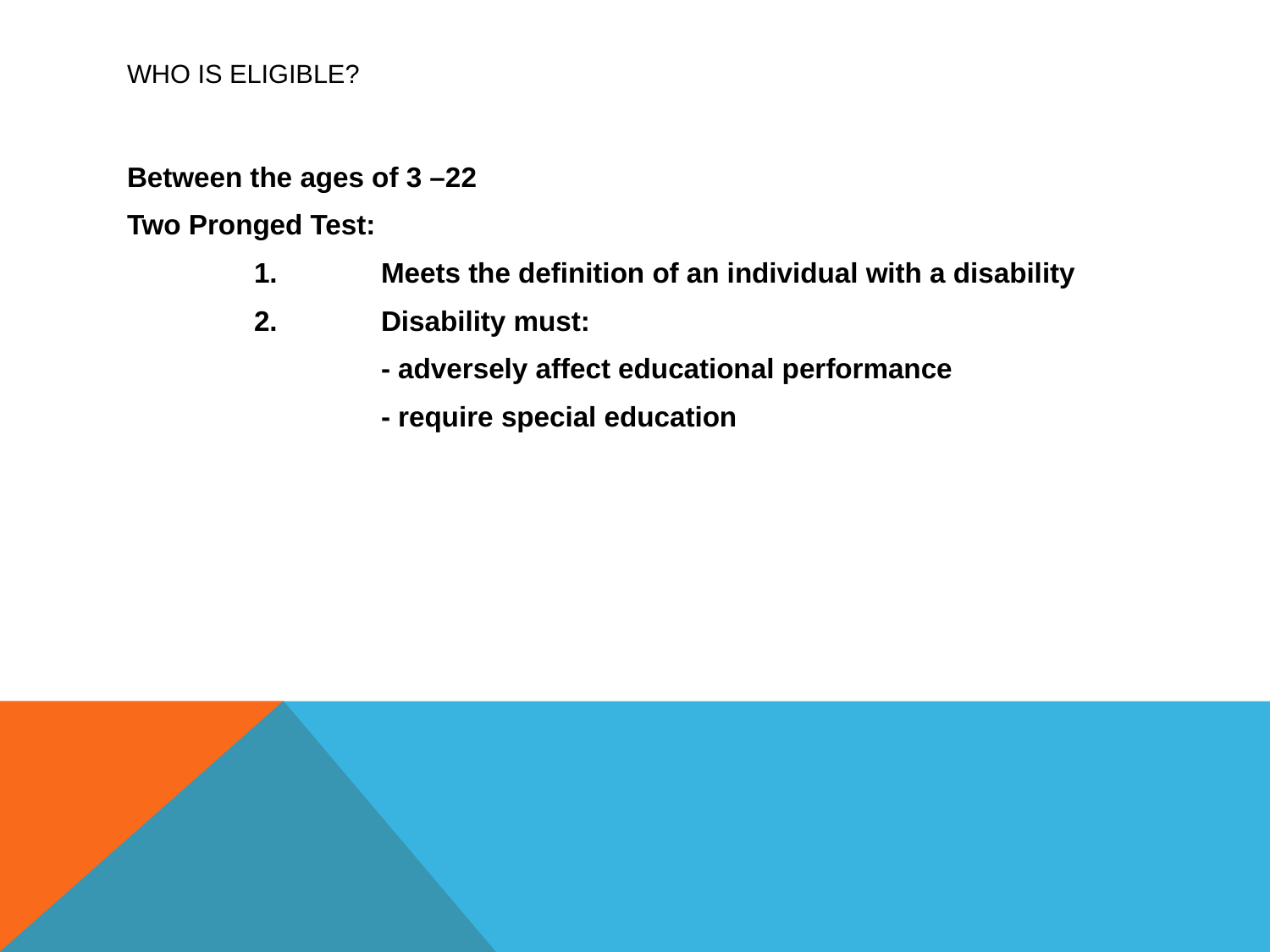

# Who is eligible?
Between the ages of 3 –22
Two Pronged Test:
	1. 	Meets the definition of an individual with a disability
	2.	Disability must:
		- adversely affect educational performance
		- require special education